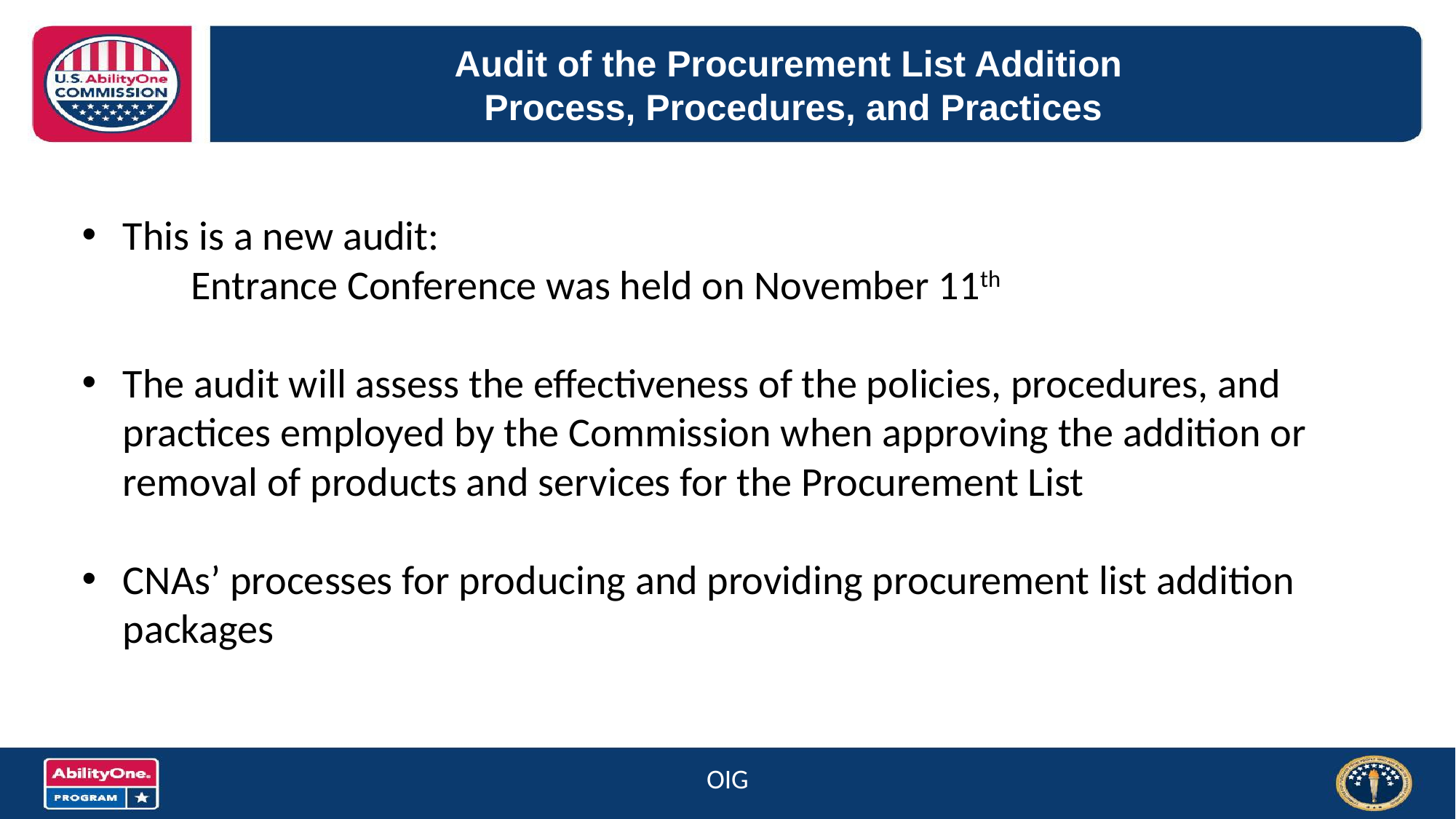

# Audit of the Procurement List Addition Process, Procedures, and Practices
This is a new audit:
	Entrance Conference was held on November 11th

The audit will assess the effectiveness of the policies, procedures, and practices employed by the Commission when approving the addition or removal of products and services for the Procurement List

CNAs’ processes for producing and providing procurement list addition packages

OIG